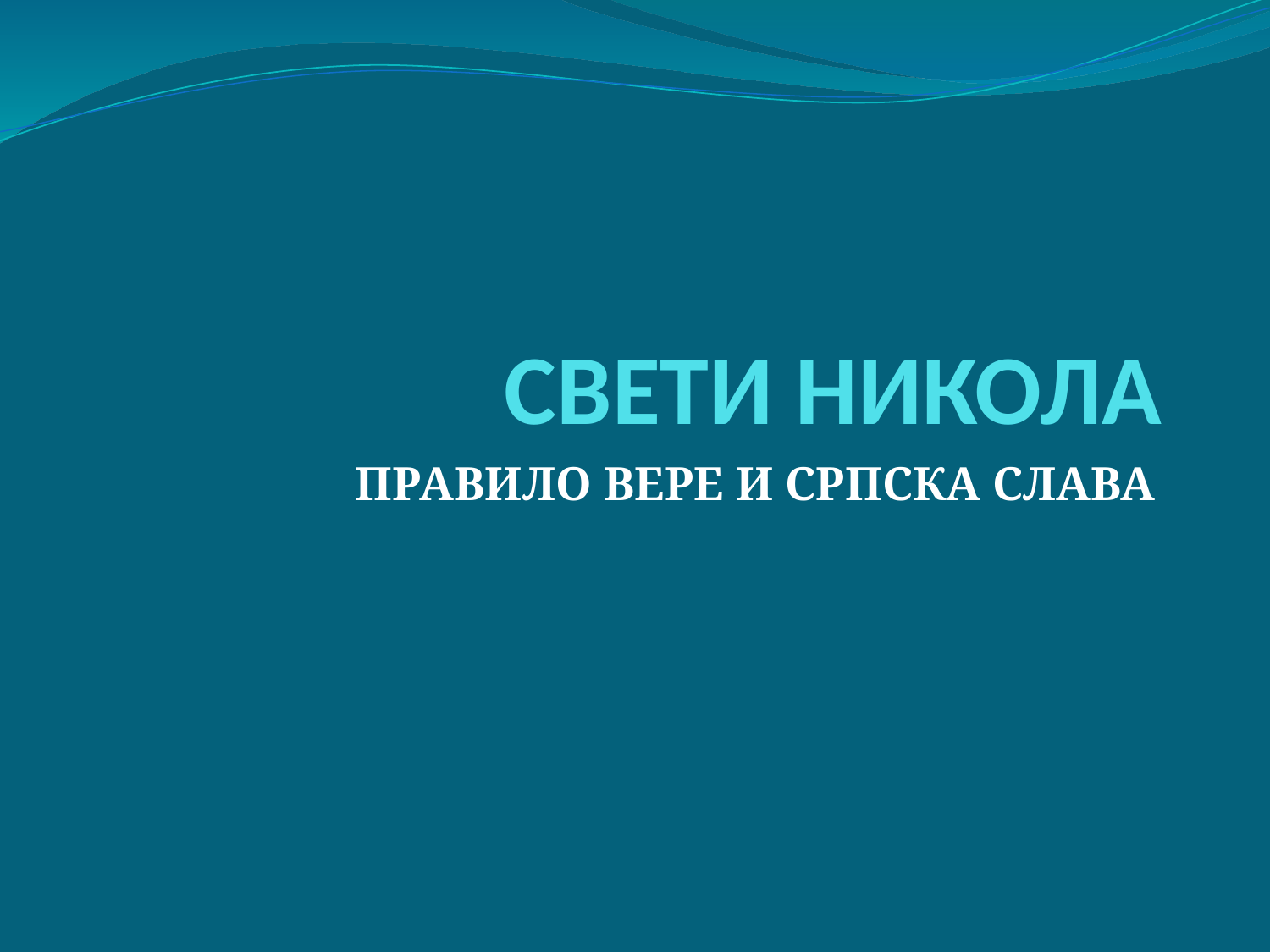

# СВЕТИ НИКОЛА
ПРАВИЛО ВЕРЕ И СРПСКА СЛАВА